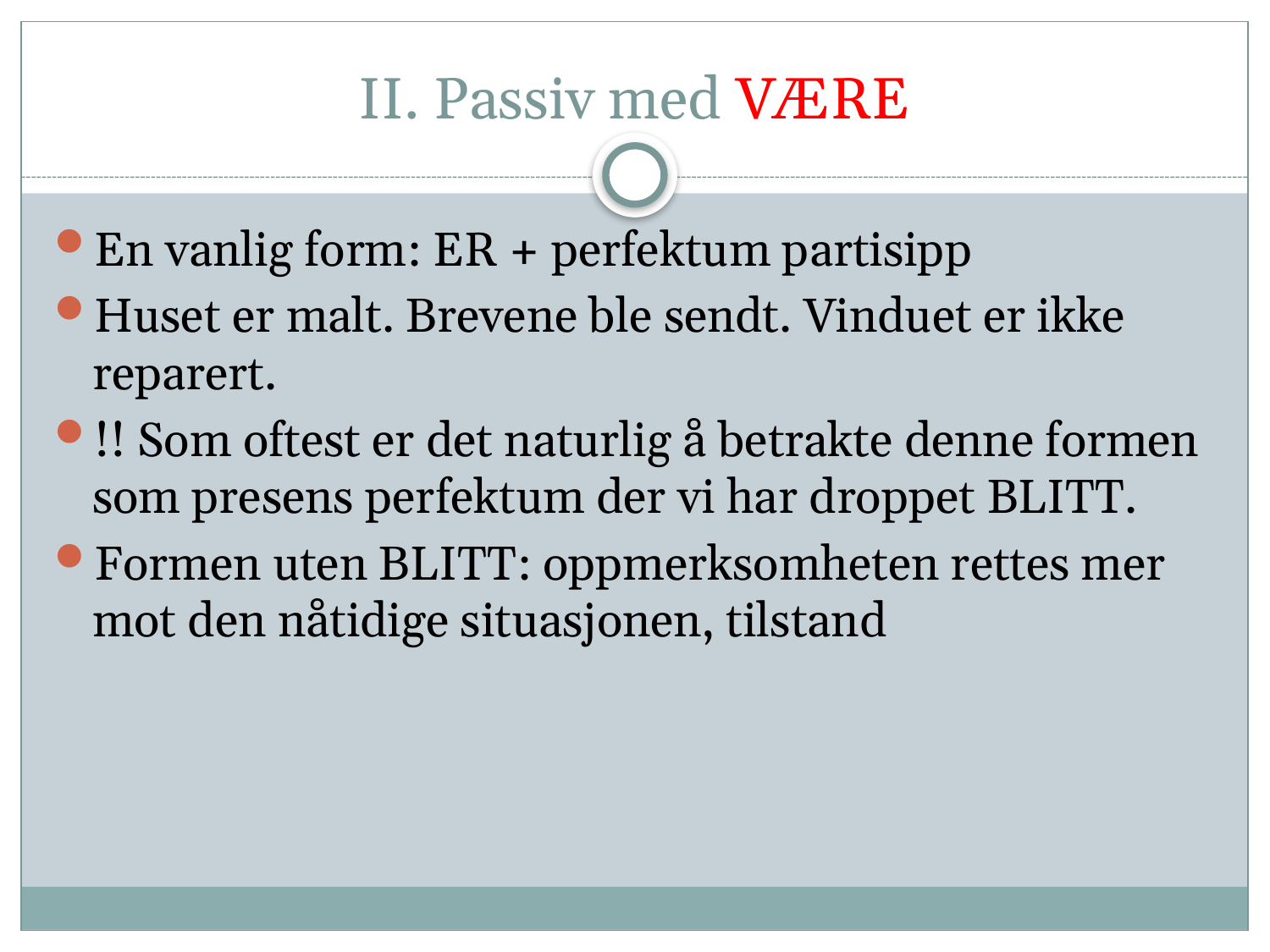

# II. Passiv med VÆRE
En vanlig form: ER + perfektum partisipp
Huset er malt. Brevene ble sendt. Vinduet er ikke reparert.
!! Som oftest er det naturlig å betrakte denne formen som presens perfektum der vi har droppet BLITT.
Formen uten BLITT: oppmerksomheten rettes mer mot den nåtidige situasjonen, tilstand